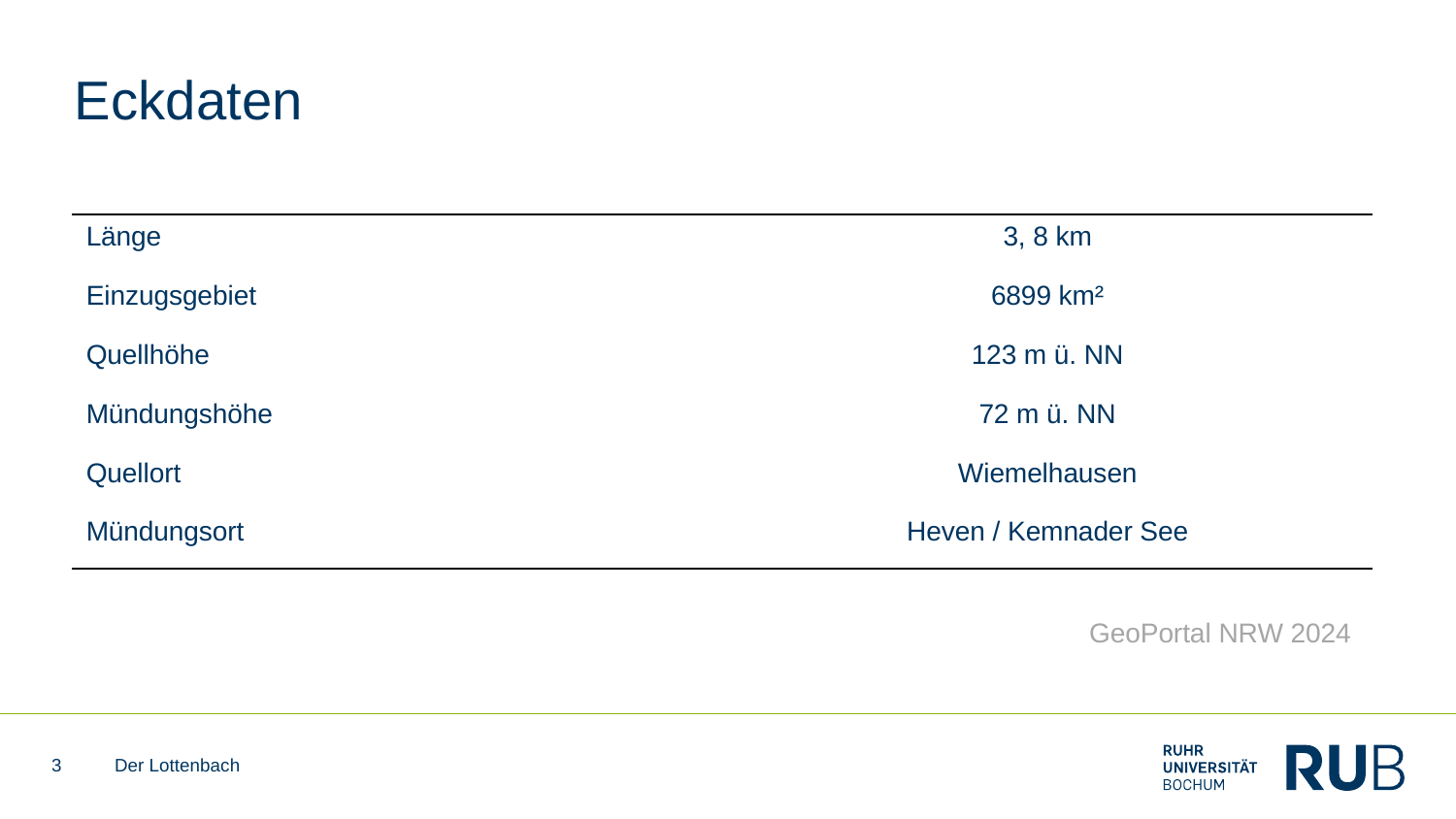

# Eckdaten
| Länge | 3, 8 km |
| --- | --- |
| Einzugsgebiet | 6899 km² |
| Quellhöhe | 123 m ü. NN |
| Mündungshöhe | 72 m ü. NN |
| Quellort | Wiemelhausen |
| Mündungsort | Heven / Kemnader See |
GeoPortal NRW 2024
3
Der Lottenbach